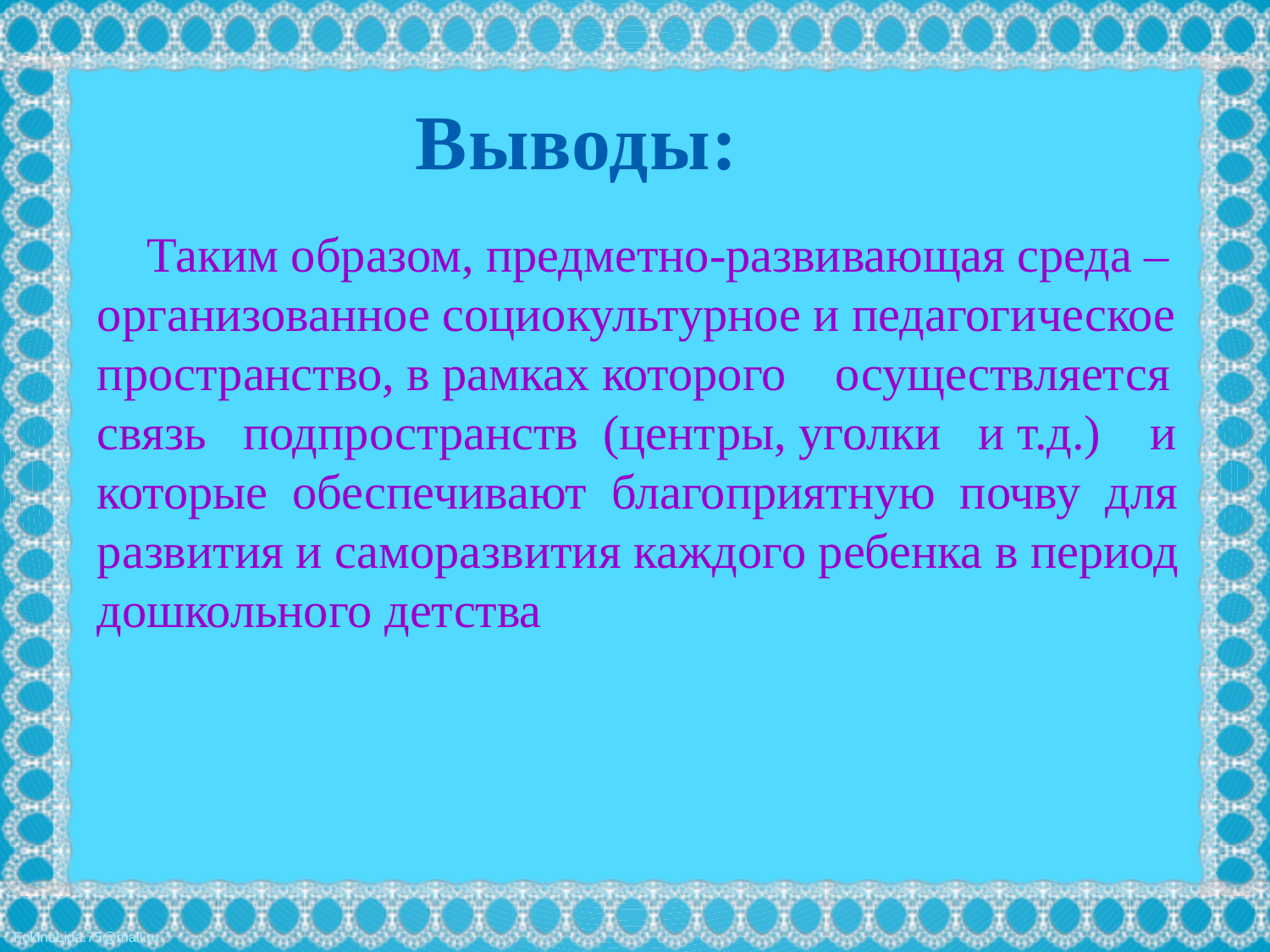

Выводы:
    Таким образом, предметно-развивающая среда – организованное социокультурное и педагогическое пространство, в рамках которого    осуществляется связь   подпространств  (центры, уголки   и т.д.)    и которые  обеспечивают  благоприятную  почву  для развития и саморазвития каждого ребенка в период дошкольного детства